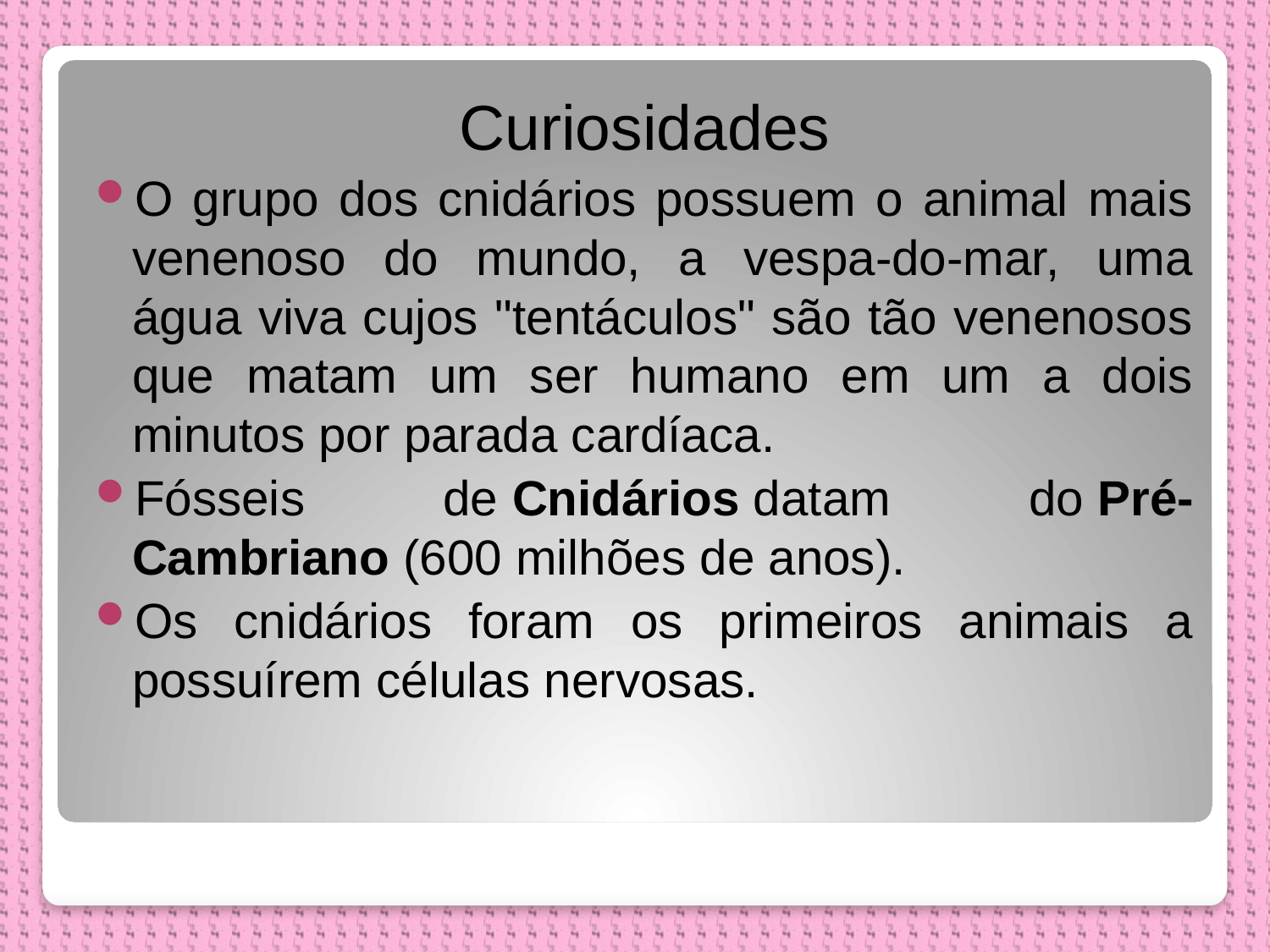

Curiosidades
O grupo dos cnidários possuem o animal mais venenoso do mundo, a vespa-do-mar, uma água viva cujos "tentáculos" são tão venenosos que matam um ser humano em um a dois minutos por parada cardíaca.
Fósseis de Cnidários datam do Pré-Cambriano (600 milhões de anos).
Os cnidários foram os primeiros animais a possuírem células nervosas.